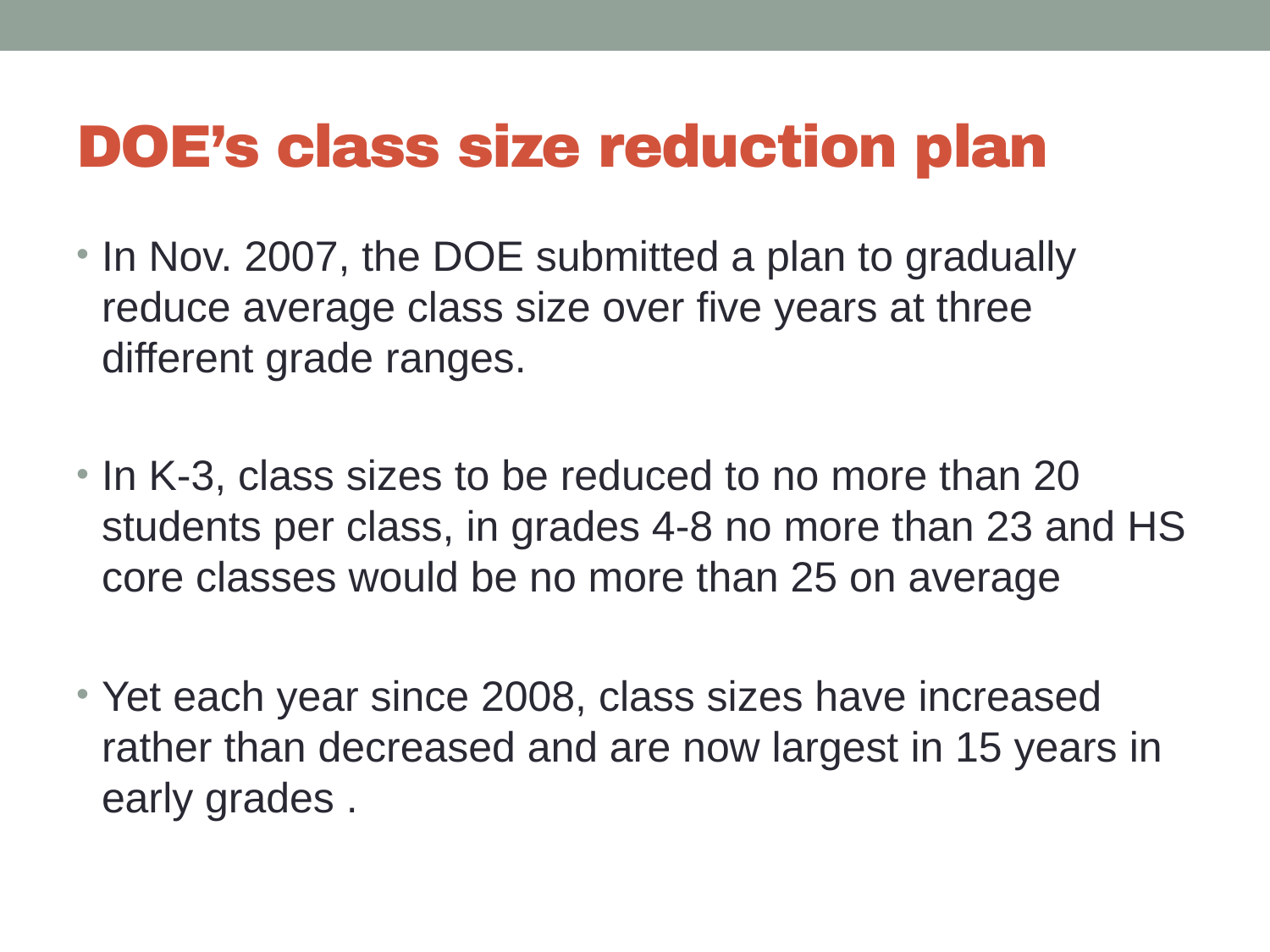

# DOE’s class size reduction plan
In Nov. 2007, the DOE submitted a plan to gradually reduce average class size over five years at three different grade ranges.

In K-3, class sizes to be reduced to no more than 20 students per class, in grades 4-8 no more than 23 and HS core classes would be no more than 25 on average

Yet each year since 2008, class sizes have increased rather than decreased and are now largest in 15 years in early grades .